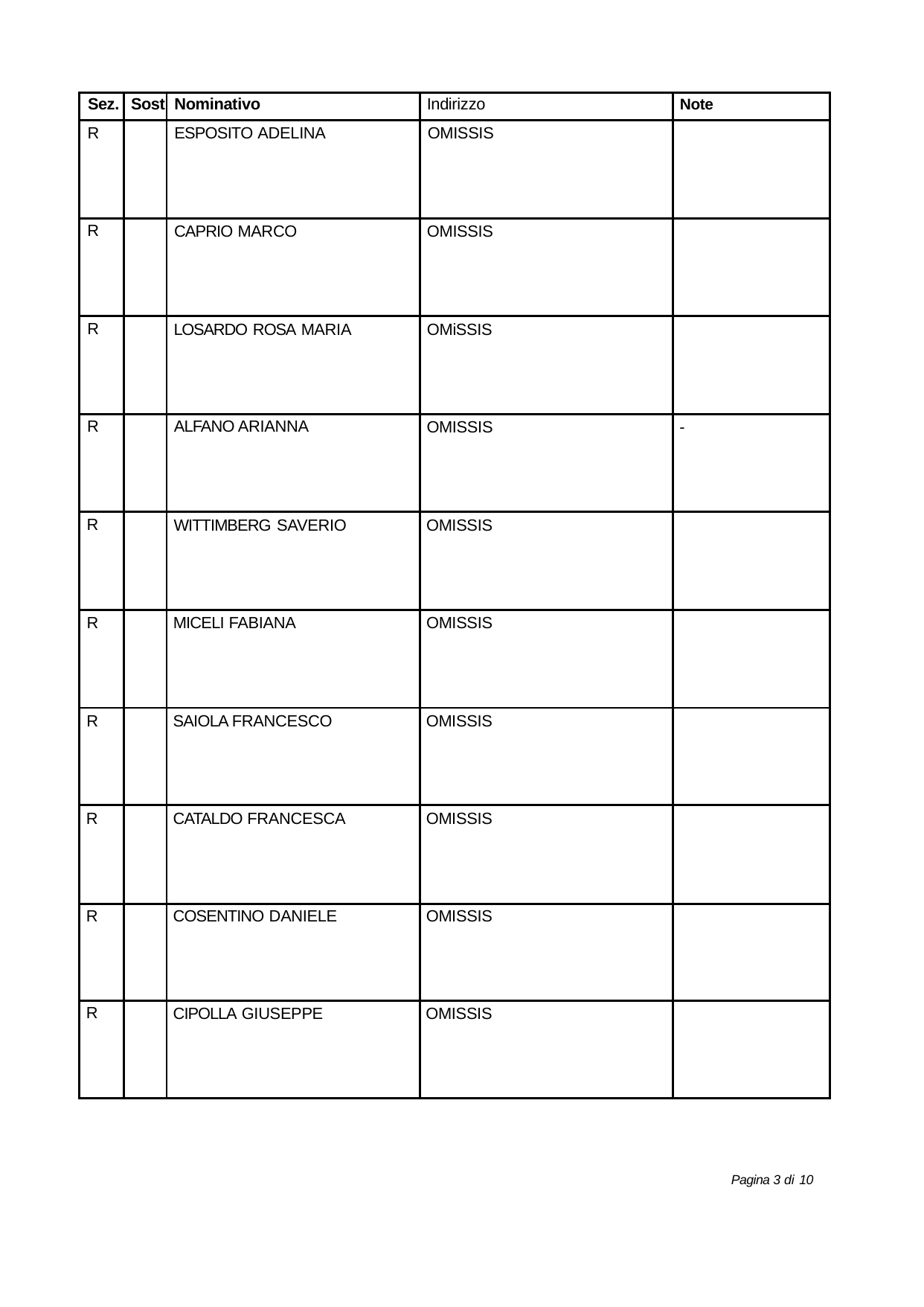

| Sez. | Sost | Nominativo | Indirizzo | Note |
| --- | --- | --- | --- | --- |
| R |  | ESPOSITO ADELINA | OMISSIS |  |
| R |  | CAPRIO MARCO | OMISSIS |  |
| R |  | LOSARDO ROSA MARIA | OMiSSIS |  |
| R |  | ALFANO ARIANNA | OMISSIS | - |
| R |  | WITTIMBERG SAVERIO | OMISSIS |  |
| R |  | MICELI FABIANA | OMISSIS |  |
| R |  | SAIOLA FRANCESCO | OMISSIS |  |
| R |  | CATALDO FRANCESCA | OMISSIS |  |
| R |  | COSENTINO DANIELE | OMISSIS |  |
| R |  | CIPOLLA GIUSEPPE | OMISSIS |  |
Pagina 3 di 10